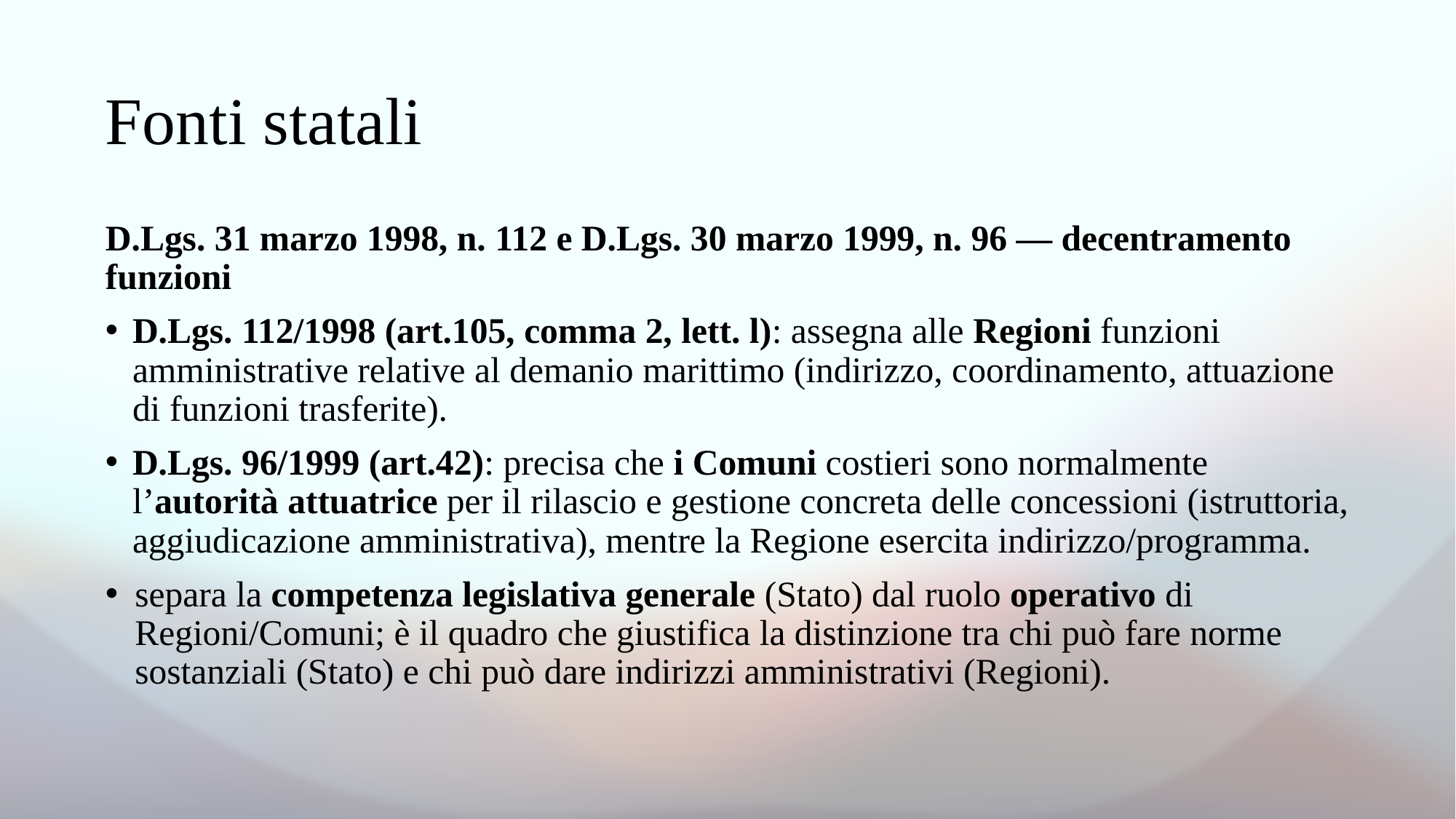

# Fonti statali
D.Lgs. 31 marzo 1998, n. 112 e D.Lgs. 30 marzo 1999, n. 96 — decentramento funzioni
D.Lgs. 112/1998 (art.105, comma 2, lett. l): assegna alle Regioni funzioni amministrative relative al demanio marittimo (indirizzo, coordinamento, attuazione di funzioni trasferite).
D.Lgs. 96/1999 (art.42): precisa che i Comuni costieri sono normalmente l’autorità attuatrice per il rilascio e gestione concreta delle concessioni (istruttoria, aggiudicazione amministrativa), mentre la Regione esercita indirizzo/programma.
separa la competenza legislativa generale (Stato) dal ruolo operativo di Regioni/Comuni; è il quadro che giustifica la distinzione tra chi può fare norme sostanziali (Stato) e chi può dare indirizzi amministrativi (Regioni).